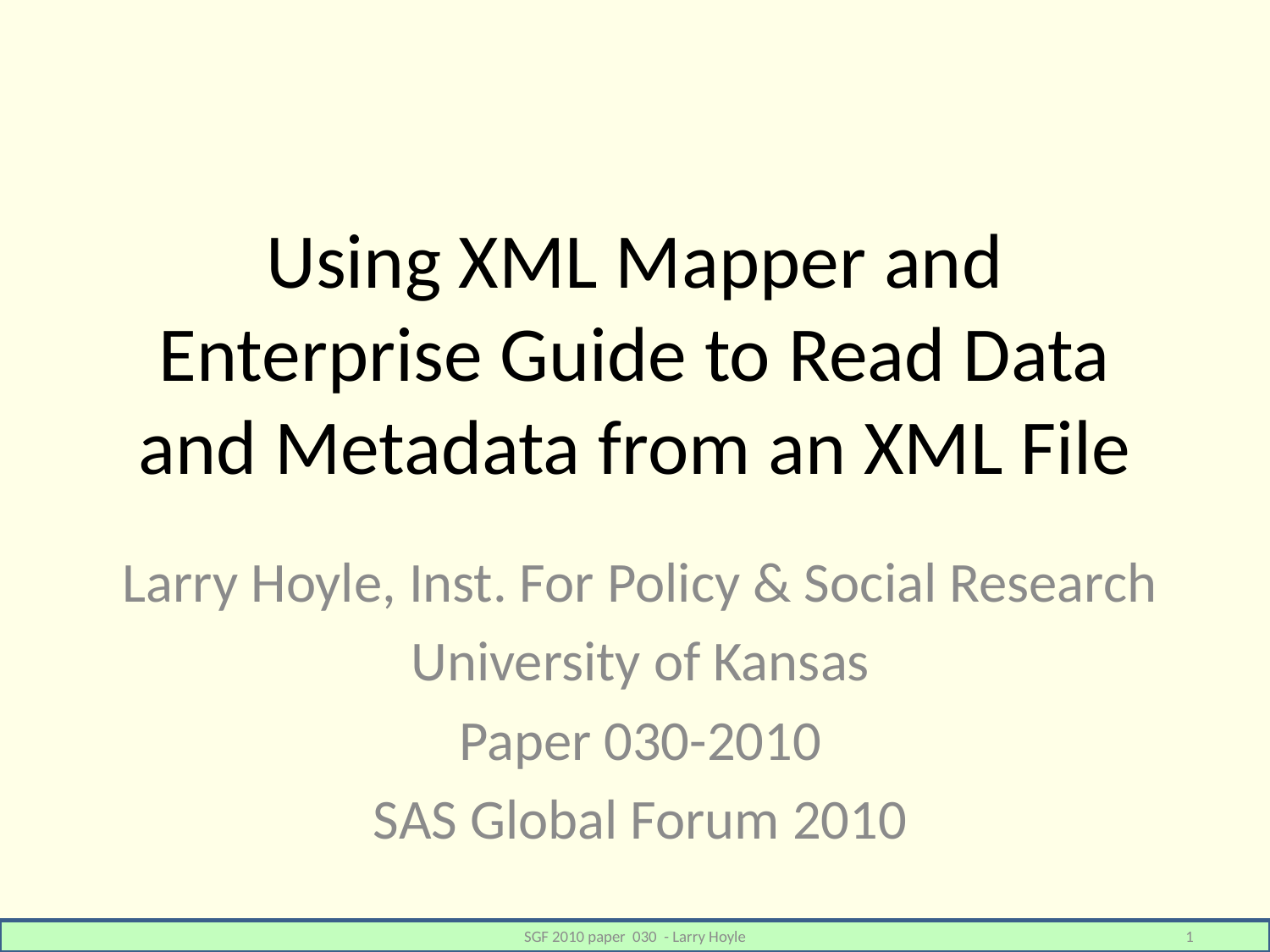

# Using XML Mapper and Enterprise Guide to Read Data and Metadata from an XML File
Larry Hoyle, Inst. For Policy & Social Research
University of Kansas
Paper 030-2010
SAS Global Forum 2010
SGF 2010 paper  030  - Larry Hoyle
1